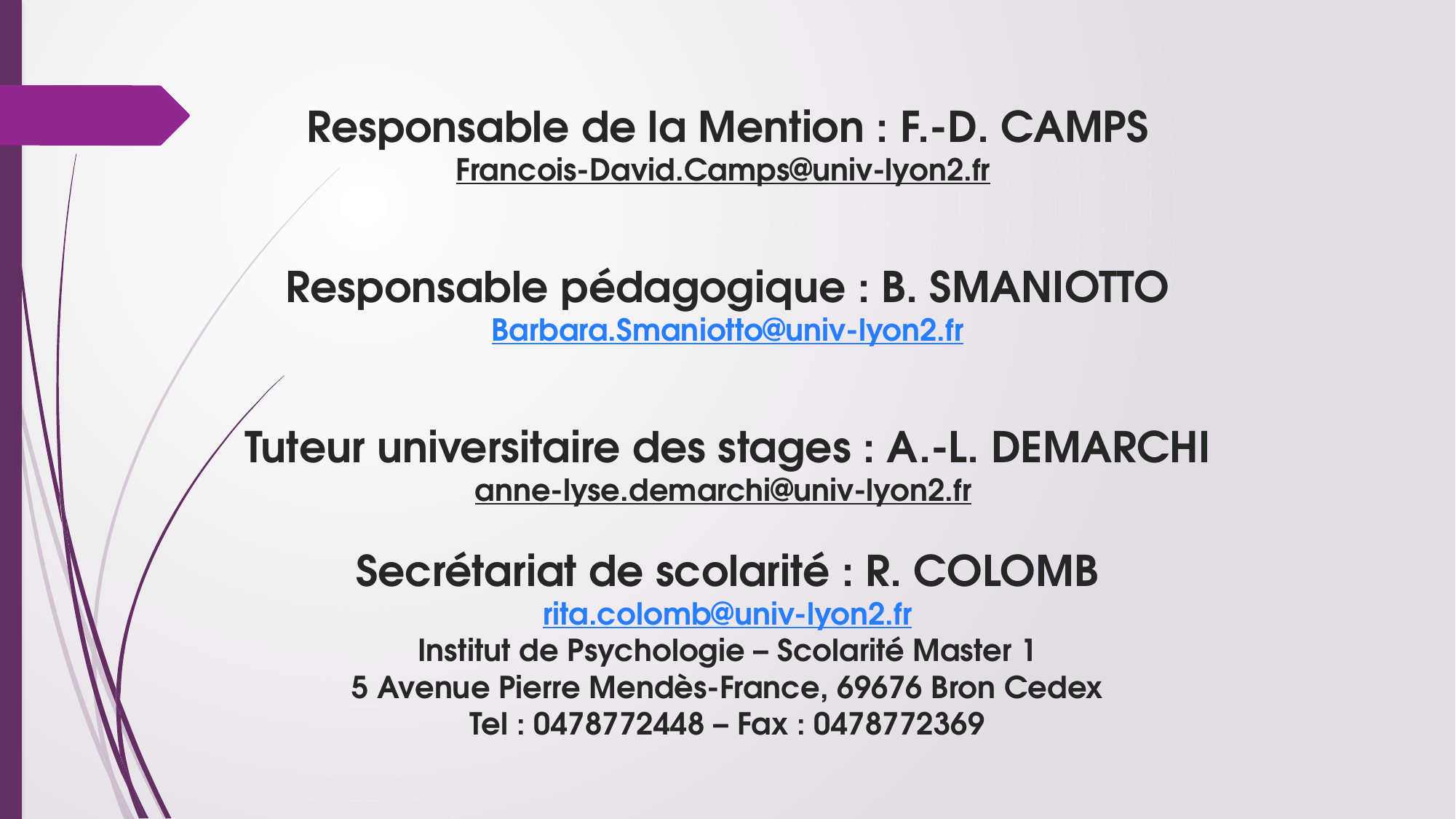

# Responsable de la Mention : F.-D. CAMPS Francois-David.Camps@univ-lyon2.fr Responsable pédagogique : B. SMANIOTTO Barbara.Smaniotto@univ-lyon2.fr Tuteur universitaire des stages : A.-L. DEMARCHI anne-lyse.demarchi@univ-lyon2.fr Secrétariat de scolarité : R. COLOMB rita.colomb@univ-lyon2.fr Institut de Psychologie – Scolarité Master 1 5 Avenue Pierre Mendès-France, 69676 Bron Cedex Tel : 0478772448 – Fax : 0478772369